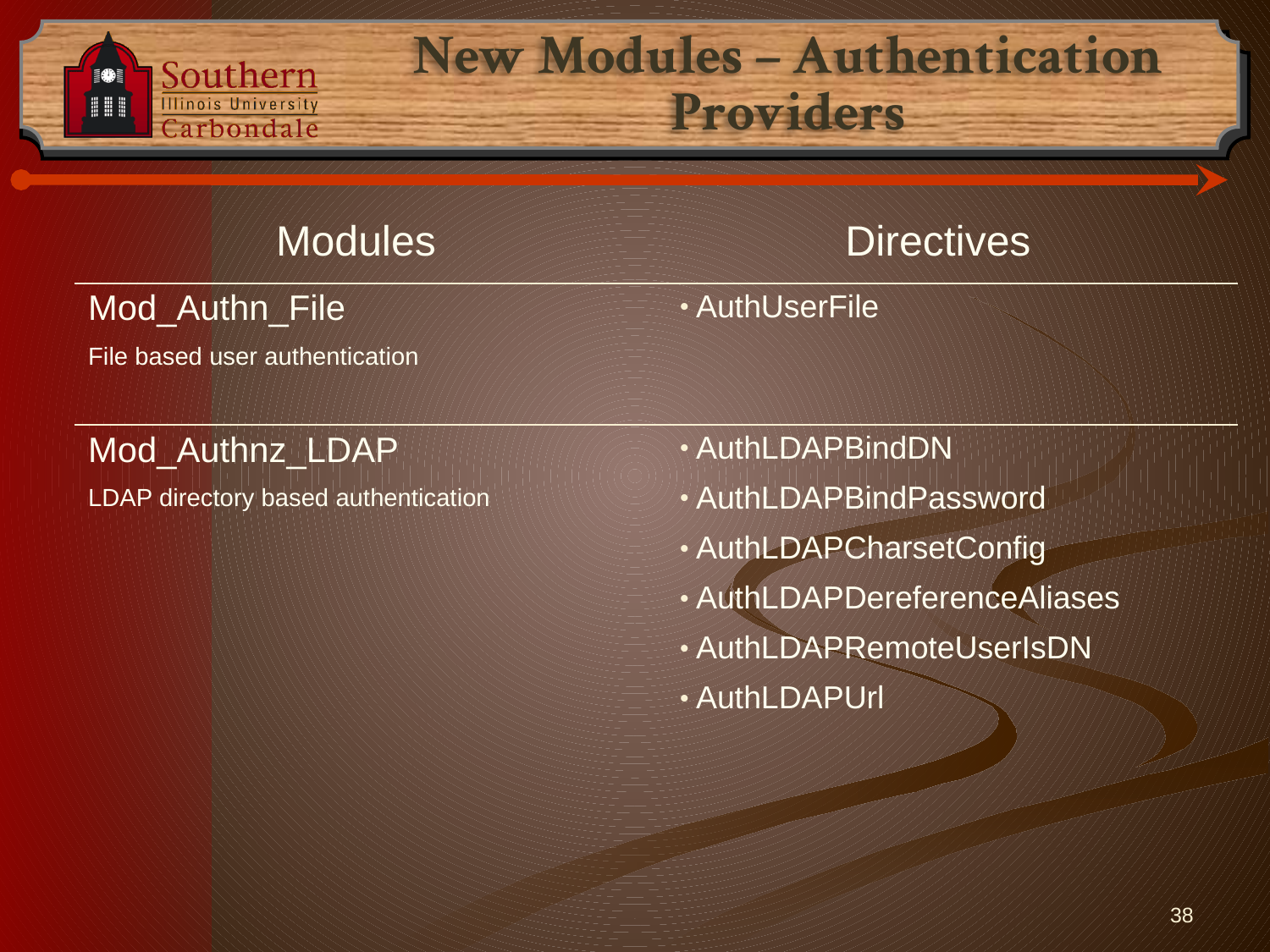

# New Modules – Authentication Providers
| Modules | Directives |
| --- | --- |
| Mod\_Authn\_File File based user authentication | AuthUserFile |
| Mod\_Authnz\_LDAP LDAP directory based authentication | AuthLDAPBindDN AuthLDAPBindPassword AuthLDAPCharsetConfig AuthLDAPDereferenceAliases AuthLDAPRemoteUserIsDN AuthLDAPUrl |
38